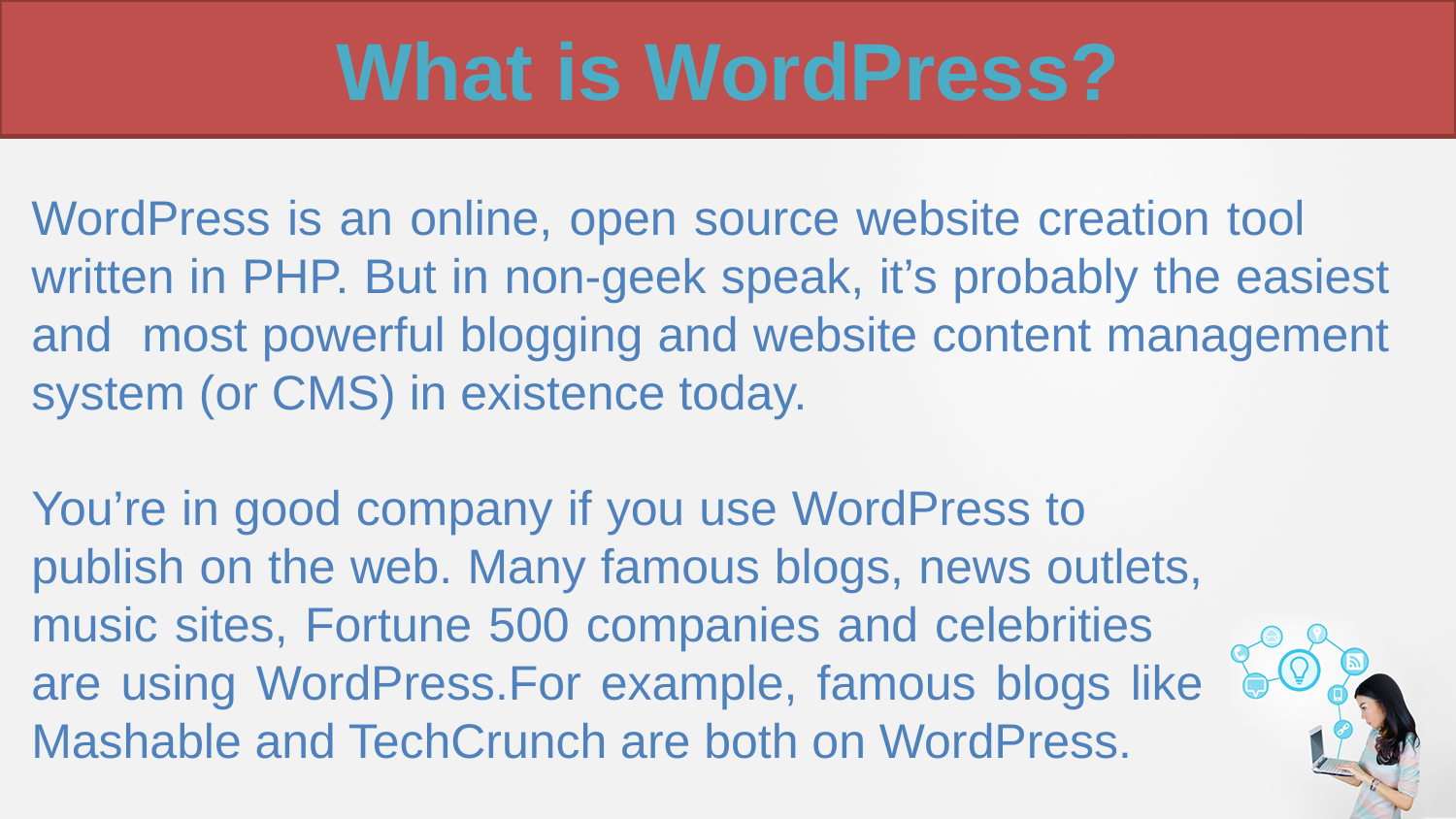

# What is WordPress?
WordPress is an online, open source website creation tool      written in PHP. But in non-geek speak, it’s probably the easiest and  most powerful blogging and website content management system (or CMS) in existence today.
You’re in good company if you use WordPress to         publish on the web. Many famous blogs, news outlets, music sites, Fortune 500 companies and celebrities    are using WordPress.For example, famous blogs like Mashable and TechCrunch are both on WordPress.